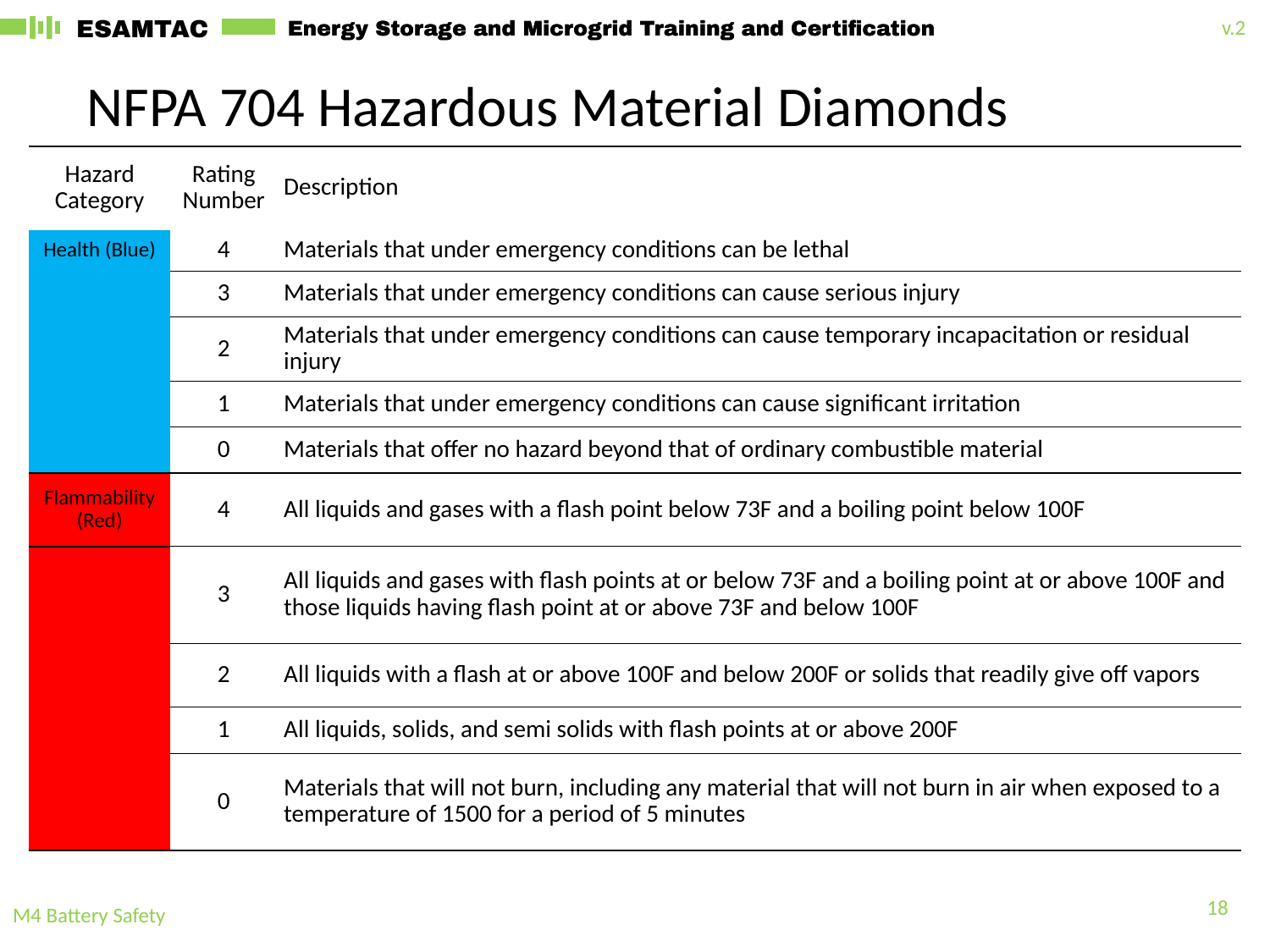

# NFPA 704 Hazardous Material Diamonds
| Hazard Category | Rating Number | Description |
| --- | --- | --- |
| Health (Blue) | 4 | Materials that under emergency conditions can be lethal |
|  | 3 | Materials that under emergency conditions can cause serious injury |
|  | 2 | Materials that under emergency conditions can cause temporary incapacitation or residual injury |
|  | 1 | Materials that under emergency conditions can cause significant irritation |
|  | 0 | Materials that offer no hazard beyond that of ordinary combustible material |
| Flammability (Red) | 4 | All liquids and gases with a flash point below 73F and a boiling point below 100F |
|  | 3 | All liquids and gases with flash points at or below 73F and a boiling point at or above 100F and those liquids having flash point at or above 73F and below 100F |
|  | 2 | All liquids with a flash at or above 100F and below 200F or solids that readily give off vapors |
|  | 1 | All liquids, solids, and semi solids with flash points at or above 200F |
|  | 0 | Materials that will not burn, including any material that will not burn in air when exposed to a temperature of 1500 for a period of 5 minutes |
18
M4 Battery Safety